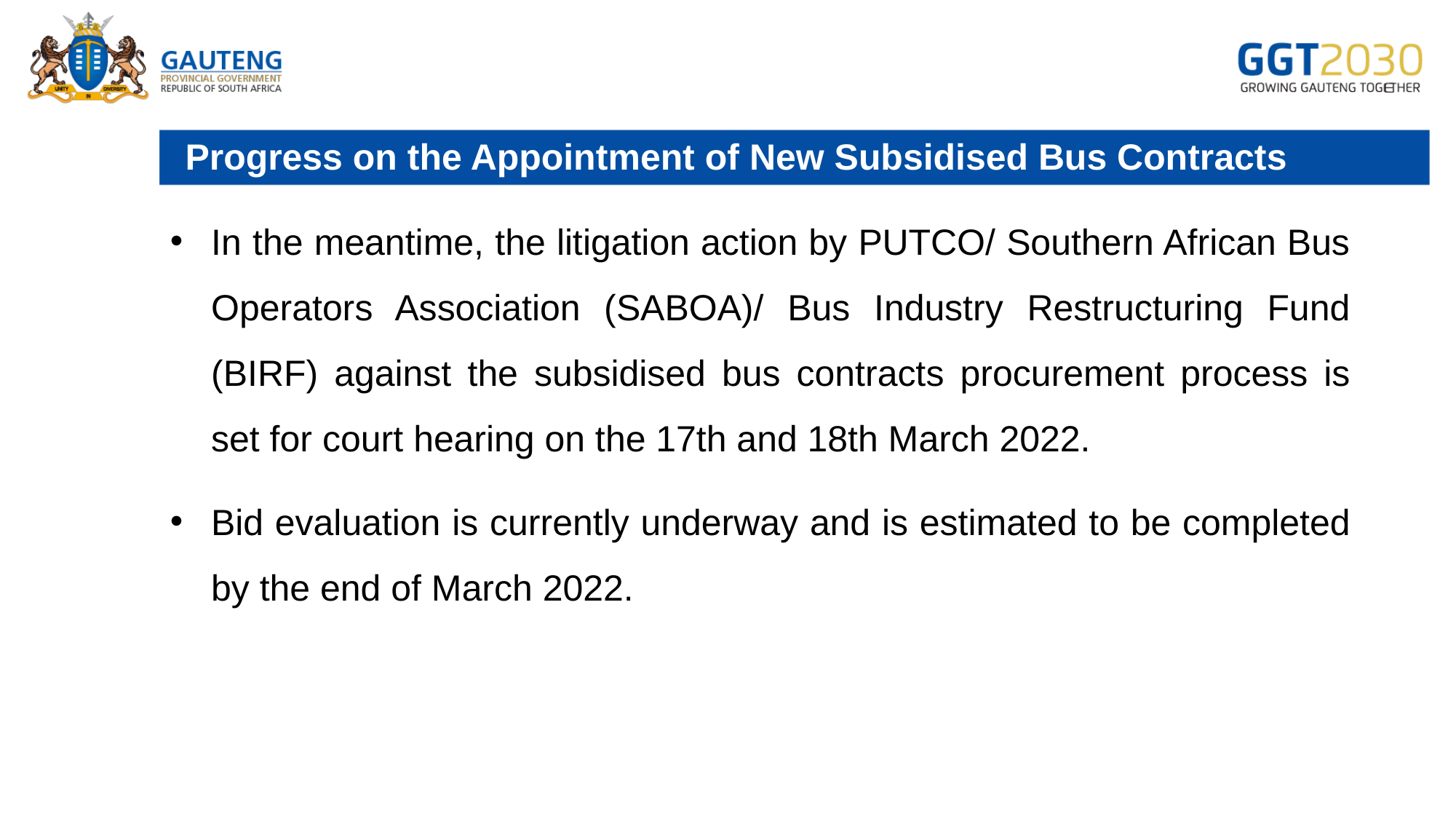

# Progress on the Appointment of New Subsidised Bus Contracts
In the meantime, the litigation action by PUTCO/ Southern African Bus Operators Association (SABOA)/ Bus Industry Restructuring Fund (BIRF) against the subsidised bus contracts procurement process is set for court hearing on the 17th and 18th March 2022.
Bid evaluation is currently underway and is estimated to be completed by the end of March 2022.